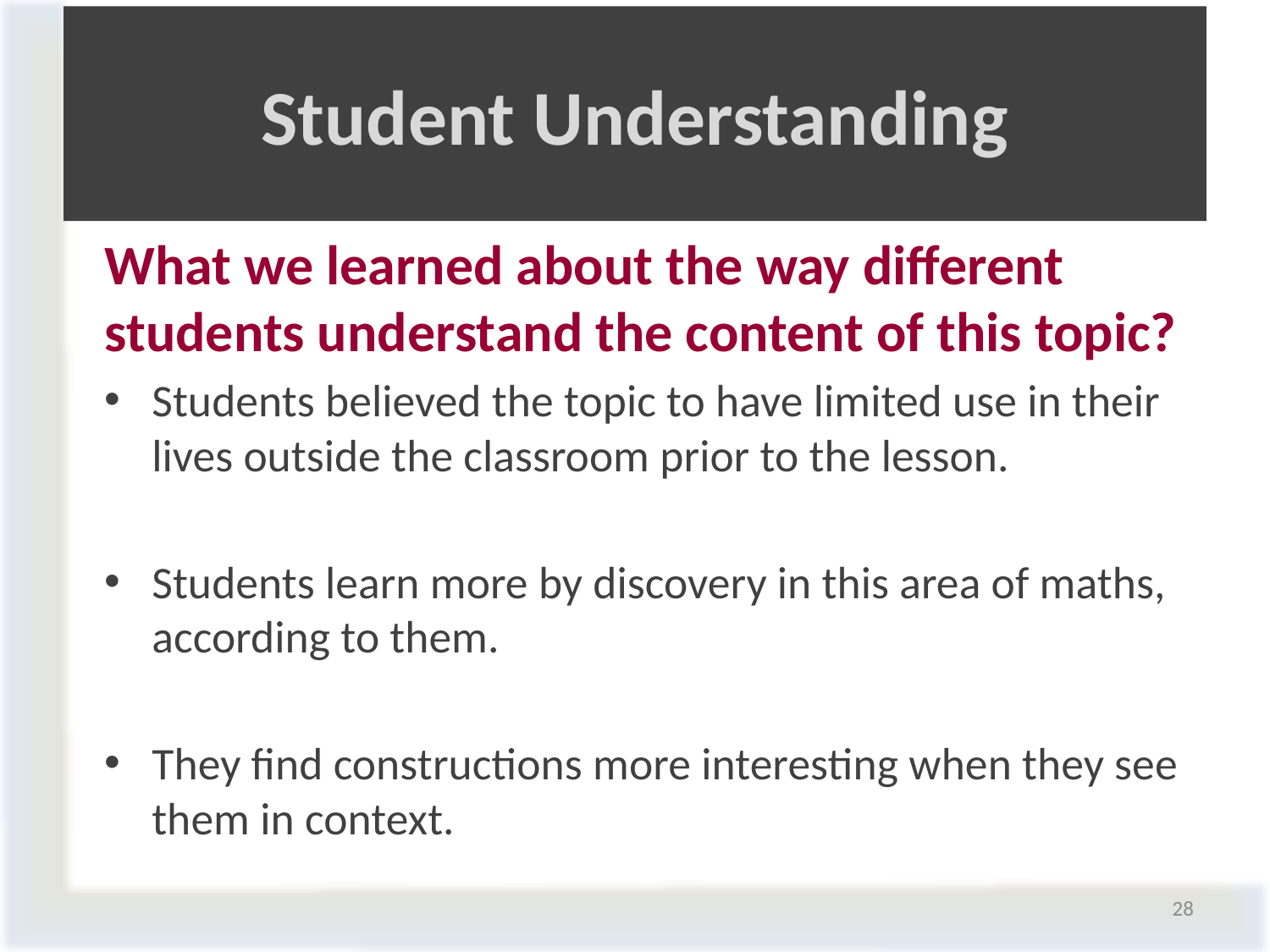

# Student Understanding
What we learned about the way different students understand the content of this topic?
Students believed the topic to have limited use in their lives outside the classroom prior to the lesson.

Students learn more by discovery in this area of maths, according to them.

They find constructions more interesting when they see them in context.

28